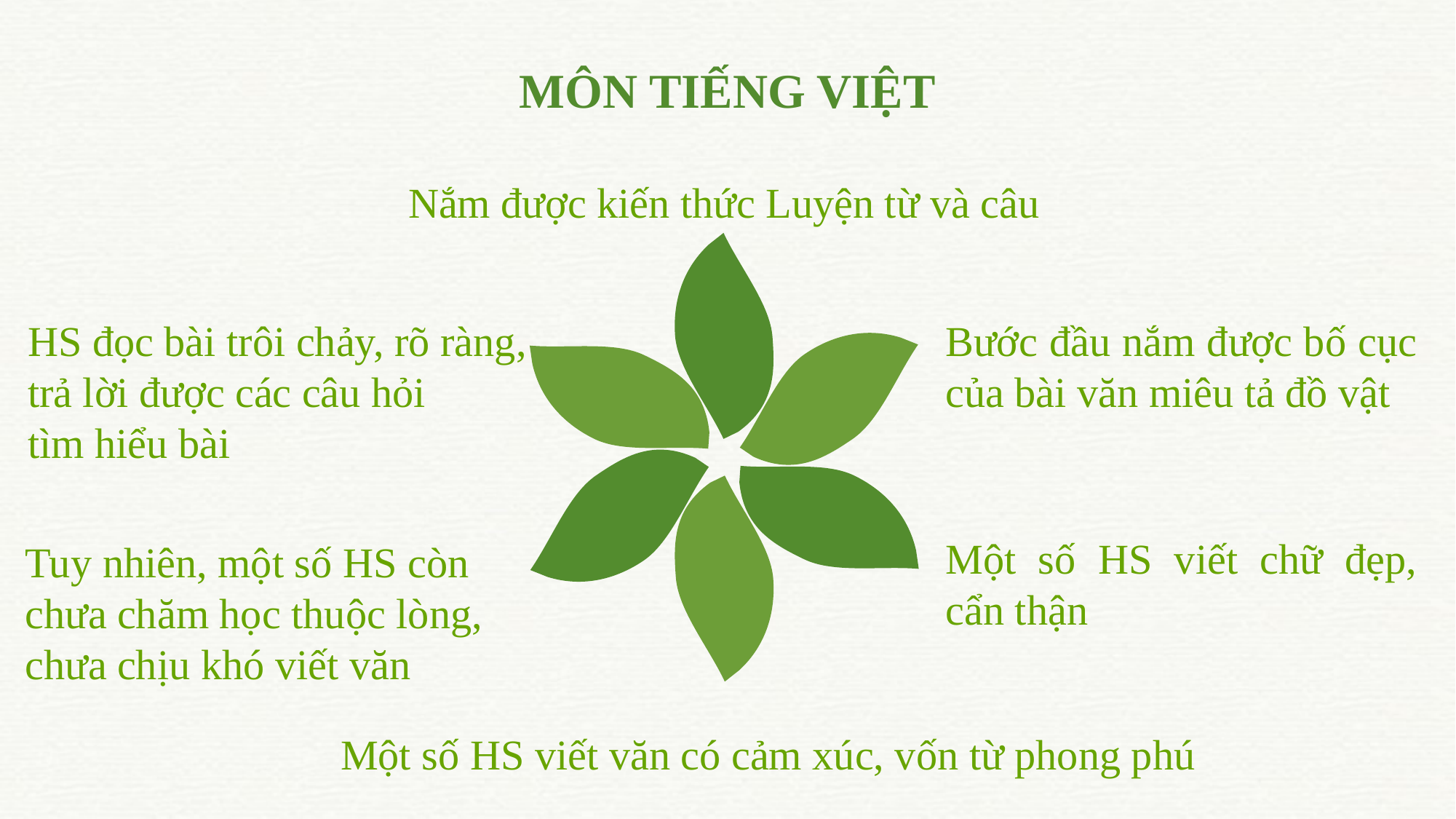

MÔN TIẾNG VIỆT
Nắm được kiến thức Luyện từ và câu

HS đọc bài trôi chảy, rõ ràng,
trả lời được các câu hỏi
tìm hiểu bài
Bước đầu nắm được bố cục của bài văn miêu tả đồ vật

Một số HS viết chữ đẹp, cẩn thận
Tuy nhiên, một số HS còn
chưa chăm học thuộc lòng,
chưa chịu khó viết văn
Một số HS viết văn có cảm xúc, vốn từ phong phú